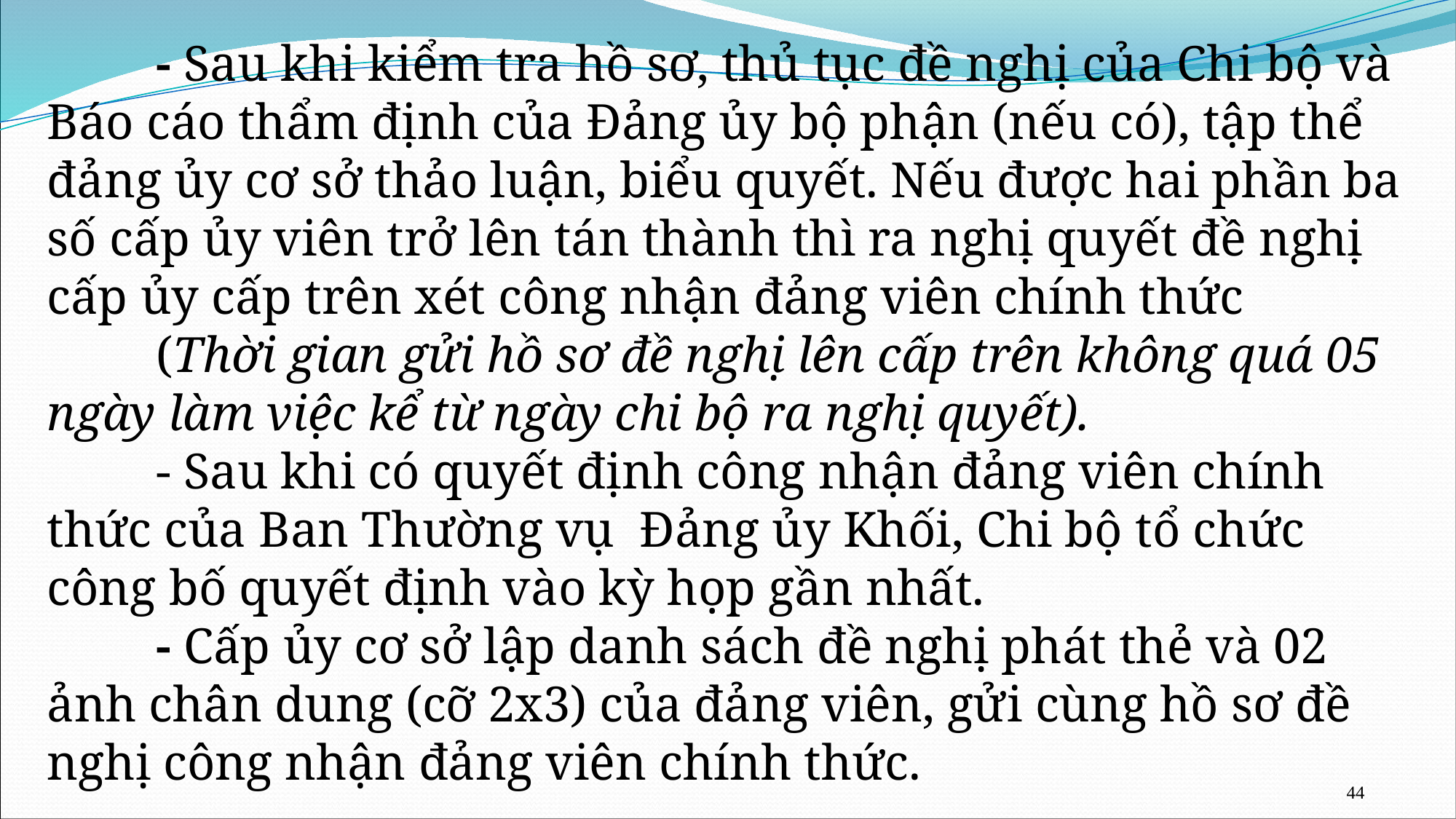

- Sau khi kiểm tra hồ sơ, thủ tục đề nghị của Chi bộ và Báo cáo thẩm định của Đảng ủy bộ phận (nếu có), tập thể đảng ủy cơ sở thảo luận, biểu quyết. Nếu được hai phần ba số cấp ủy viên trở lên tán thành thì ra nghị quyết đề nghị cấp ủy cấp trên xét công nhận đảng viên chính thức
	(Thời gian gửi hồ sơ đề nghị lên cấp trên không quá 05 ngày làm việc kể từ ngày chi bộ ra nghị quyết).
	- Sau khi có quyết định công nhận đảng viên chính thức của Ban Thường vụ  Đảng ủy Khối, Chi bộ tổ chức công bố quyết định vào kỳ họp gần nhất.
	- Cấp ủy cơ sở lập danh sách đề nghị phát thẻ và 02 ảnh chân dung (cỡ 2x3) của đảng viên, gửi cùng hồ sơ đề nghị công nhận đảng viên chính thức.